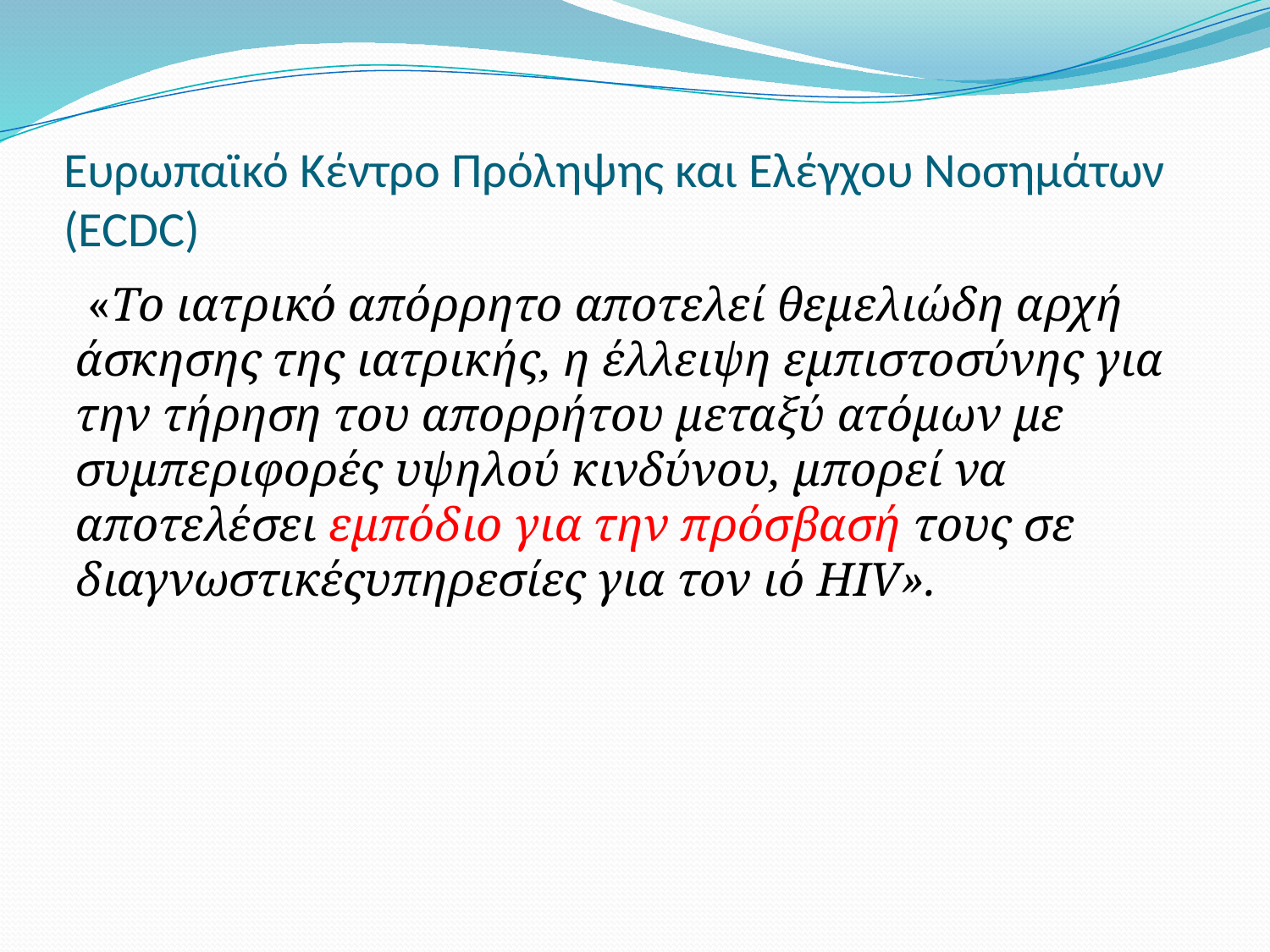

# Ευρωπαϊκό Κέντρο Πρόληψης και Ελέγχου Νοσηµάτων (ECDC)
 «Το ιατρικό απόρρητο αποτελεί θεµελιώδη αρχή άσκησης της ιατρικής, η έλλειψη εµπιστοσύνης για την τήρηση του απορρήτου µεταξύ ατόµων µε συµπεριφορές υψηλού κινδύνου, µπορεί να αποτελέσει εµπόδιο για την πρόσβασή τους σε διαγνωστικέςυπηρεσίες για τον ιό HIV».